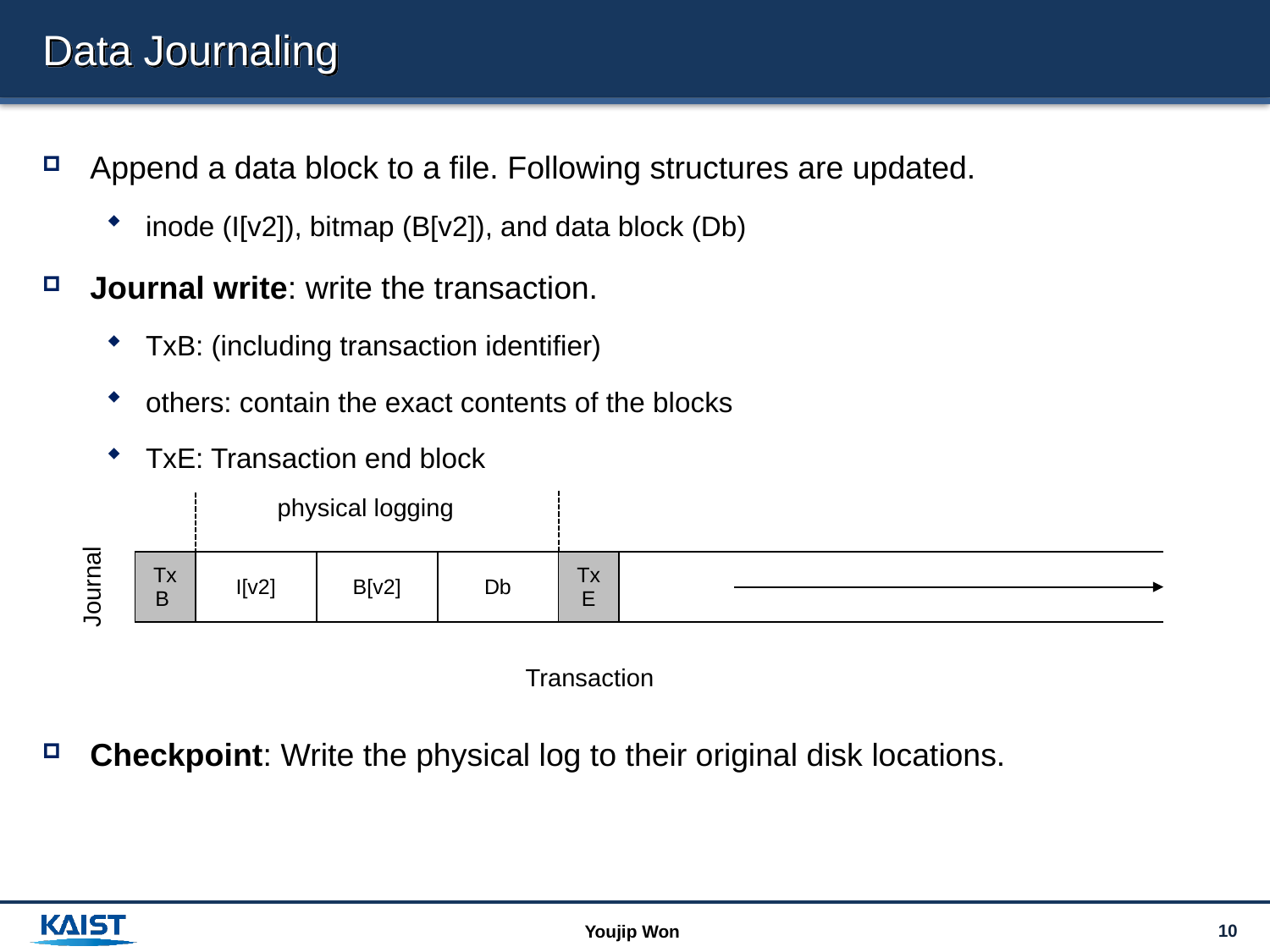

# Data Journaling
Append a data block to a file. Following structures are updated.
inode (I[v2]), bitmap (B[v2]), and data block (Db)
Journal write: write the transaction.
TxB: (including transaction identifier)
others: contain the exact contents of the blocks
TxE: Transaction end block

Checkpoint: Write the physical log to their original disk locations.

physical logging
| TxB | I[v2] | B[v2] | Db | TxE |  |
| --- | --- | --- | --- | --- | --- |
Journal
Transaction
Youjip Won
10